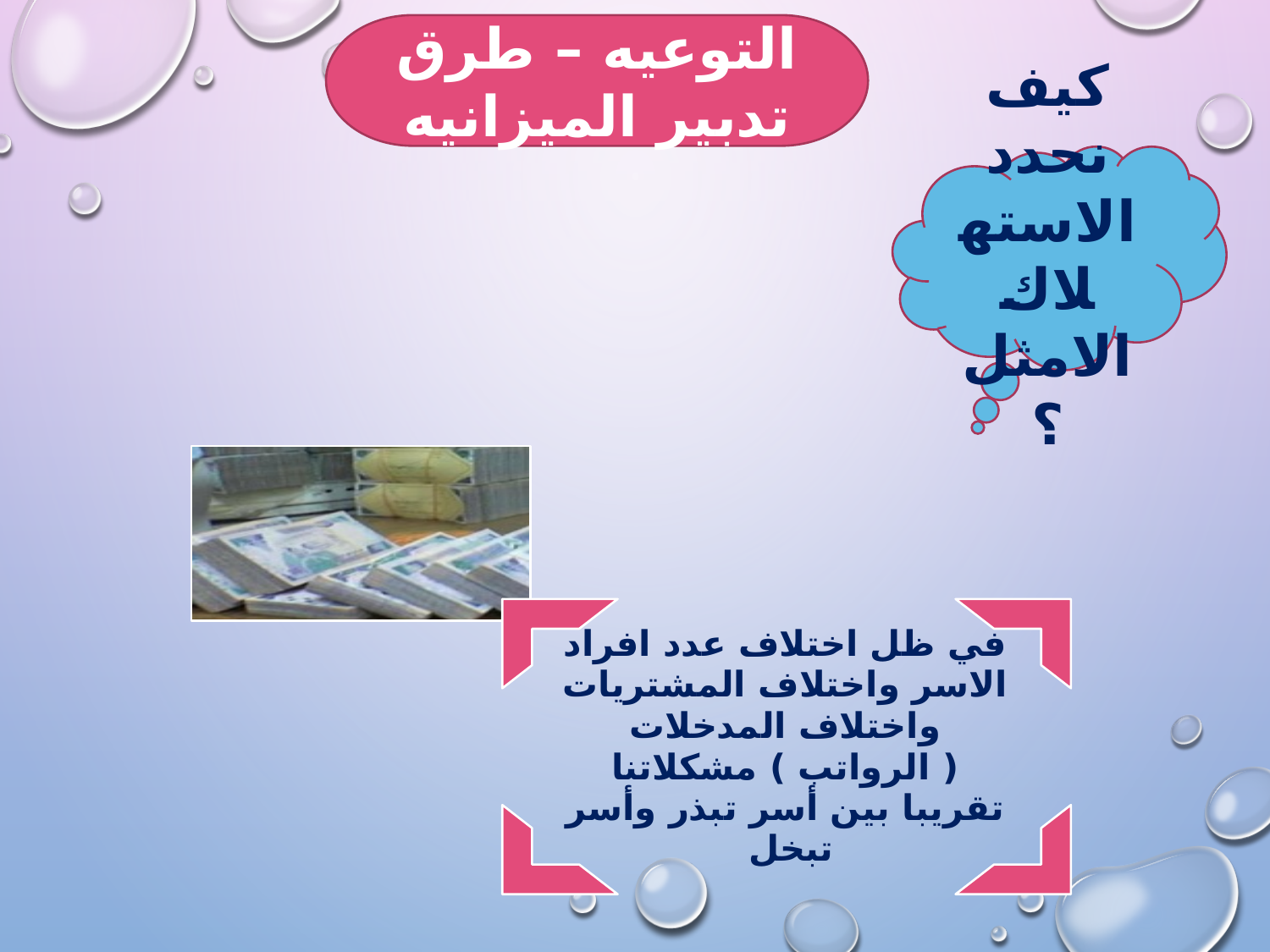

التوعيه – طرق تدبير الميزانيه
كيف نحدد الاستهلاك الامثل ؟